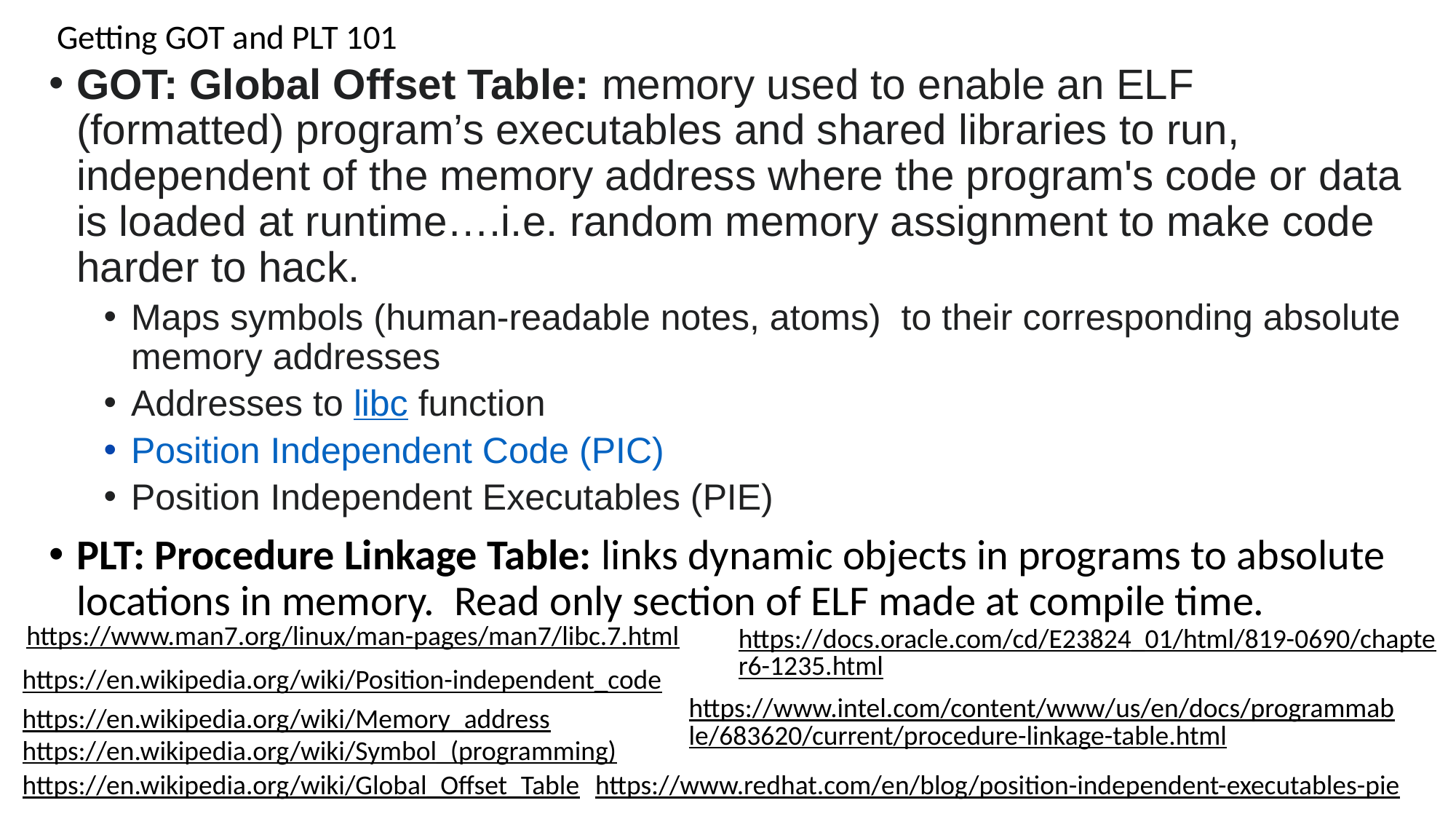

# Getting GOT and PLT 101
GOT: Global Offset Table: memory used to enable an ELF (formatted) program’s executables and shared libraries to run, independent of the memory address where the program's code or data is loaded at runtime….i.e. random memory assignment to make code harder to hack.
Maps symbols (human-readable notes, atoms)  to their corresponding absolute memory addresses
Addresses to libc function
Position Independent Code (PIC)
Position Independent Executables (PIE)
PLT: Procedure Linkage Table: links dynamic objects in programs to absolute locations in memory.  Read only section of ELF made at compile time.
https://www.man7.org/linux/man-pages/man7/libc.7.html
https://docs.oracle.com/cd/E23824_01/html/819-0690/chapter6-1235.html
https://en.wikipedia.org/wiki/Position-independent_code
https://www.intel.com/content/www/us/en/docs/programmable/683620/current/procedure-linkage-table.html
https://en.wikipedia.org/wiki/Memory_address
https://en.wikipedia.org/wiki/Symbol_(programming)
https://en.wikipedia.org/wiki/Global_Offset_Table
https://www.redhat.com/en/blog/position-independent-executables-pie